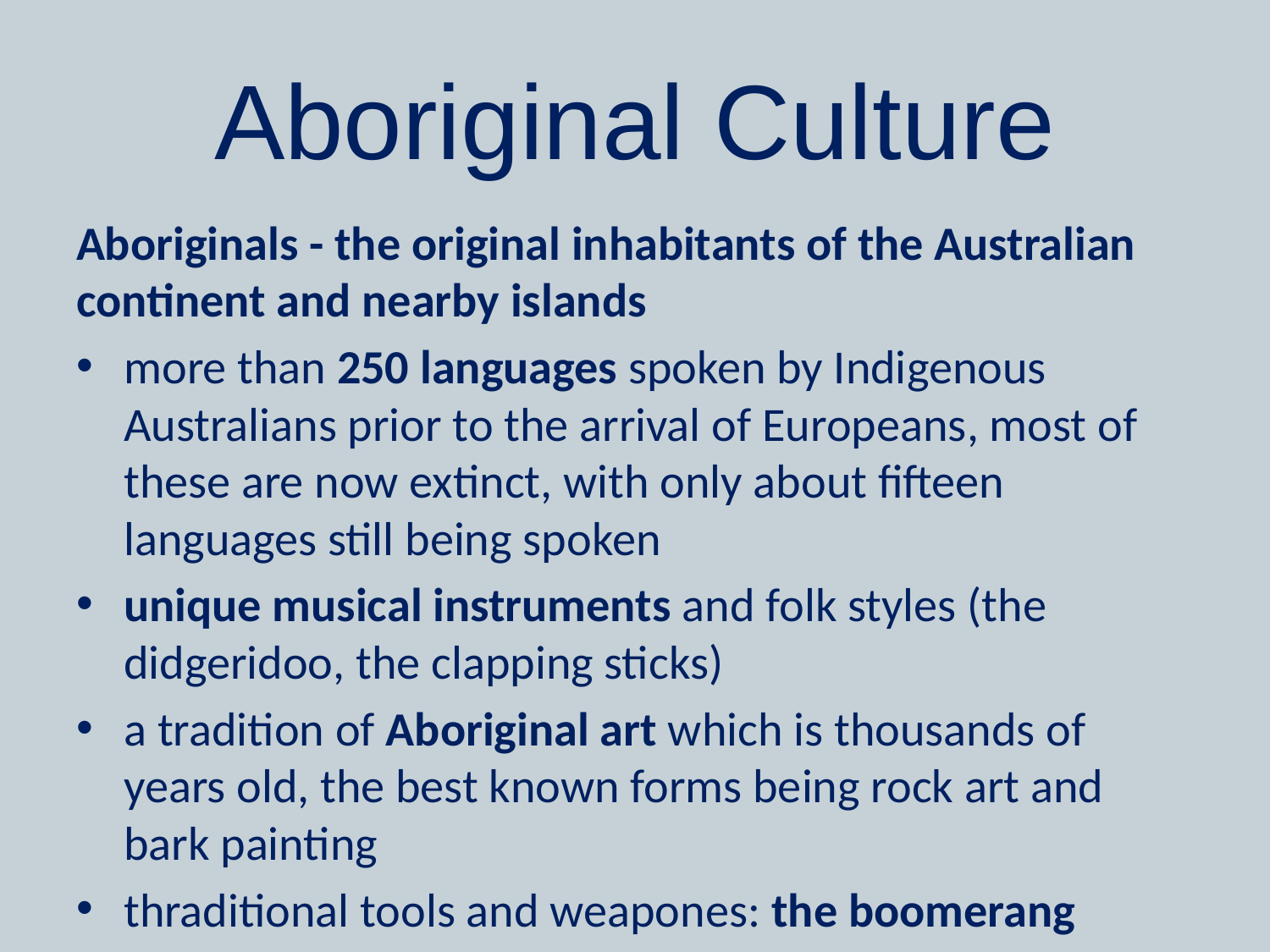

# Aboriginal Culture
Aboriginals - the original inhabitants of the Australian continent and nearby islands
more than 250 languages spoken by Indigenous Australians prior to the arrival of Europeans, most of these are now extinct, with only about fifteen languages still being spoken
unique musical instruments and folk styles (the didgeridoo, the clapping sticks)
a tradition of Aboriginal art which is thousands of years old, the best known forms being rock art and bark painting
thraditional tools and weapones: the boomerang